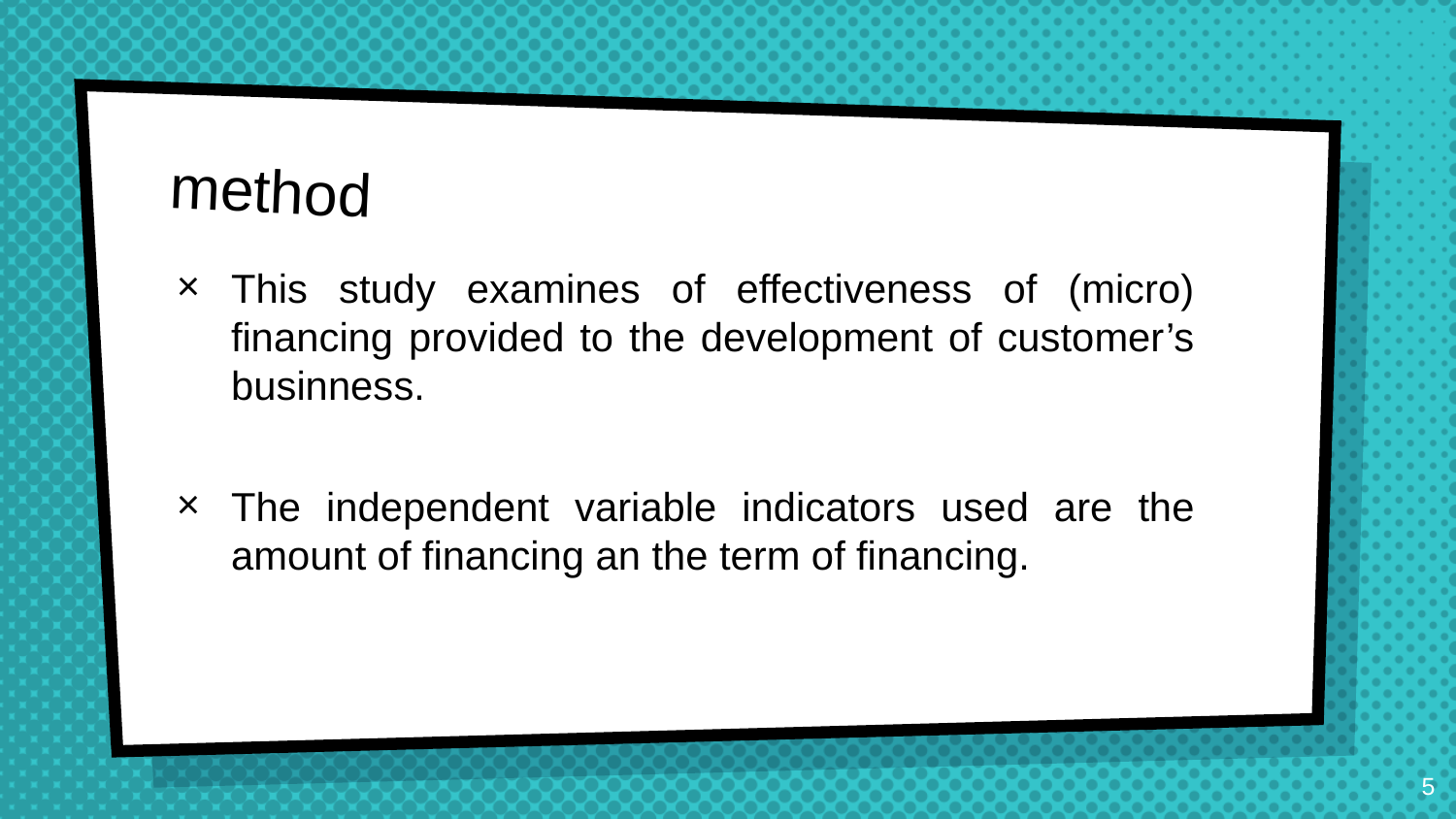

# method
This study examines of effectiveness of (micro) financing provided to the development of customer’s businness.

The independent variable indicators used are the amount of financing an the term of financing.

5